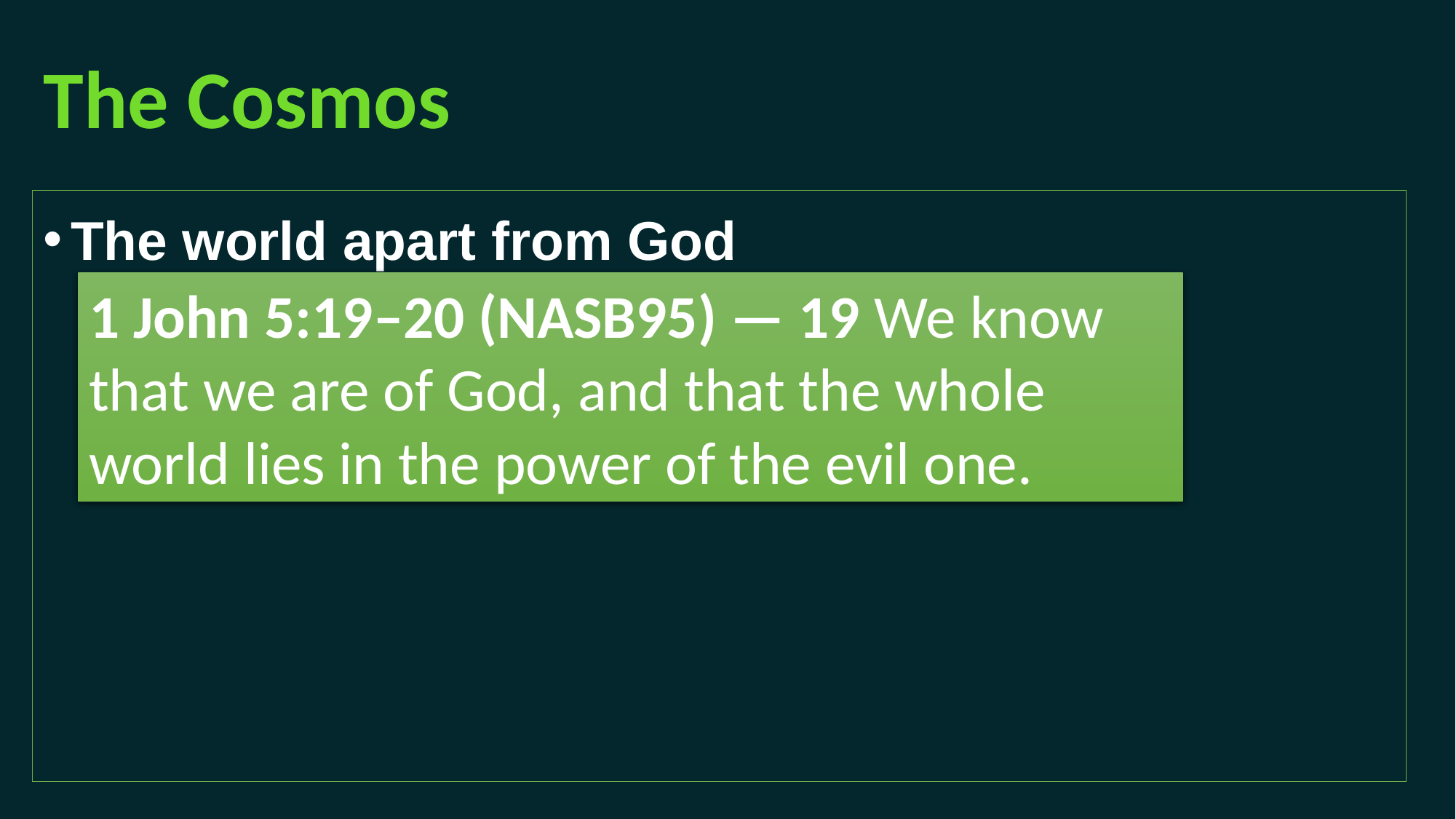

# The Cosmos
The world apart from God
1 John 5:19–20 (NASB95) — 19 We know that we are of God, and that the whole world lies in the power of the evil one.